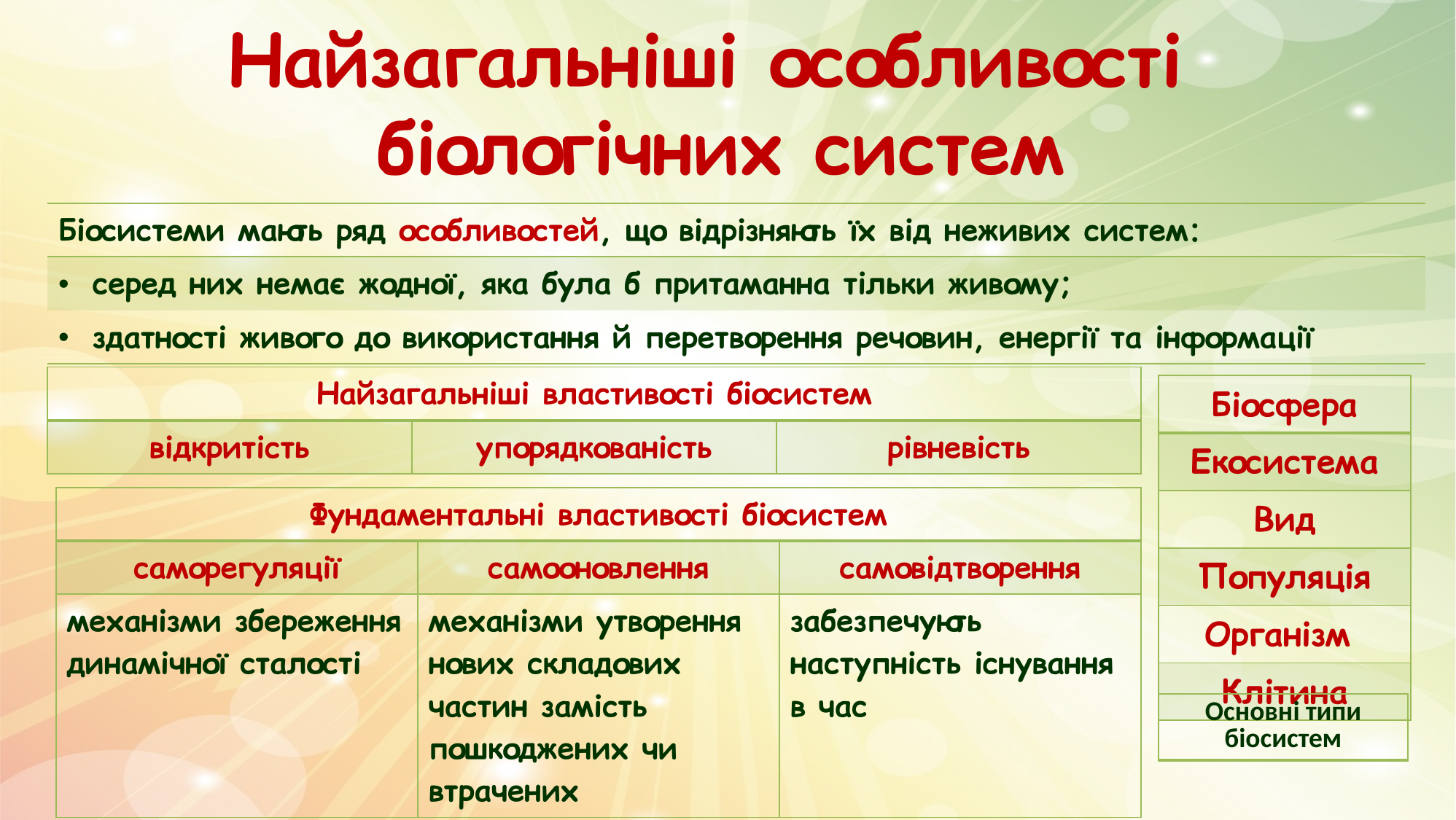

# Найзагальніші особливості біологічних систем
| Біосистеми мають ряд особливостей, що відрізняють їх від неживих систем: |
| --- |
| серед них немає жодної, яка була б притаманна тільки живому; |
| здатності живого до використання й перетворення речовин, енергії та інформації |
| Найзагальніші властивості біосистем |  |  |
| --- | --- | --- |
| відкритість | упорядкованість | рівневість |
| Біосфера |
| --- |
| Екосистема |
| Вид |
| Популяція |
| Організм |
| Клітина |
| Фундаментальні властивості біосистем |  |  |
| --- | --- | --- |
| саморегуляції | самооновлення | самовідтворення |
| механізми збереження динамічної сталості | механізми утворення нових складових частин замість пошкоджених чи втрачених | забезпечують наступність існування в час |
| Основні типи біосистем |
| --- |